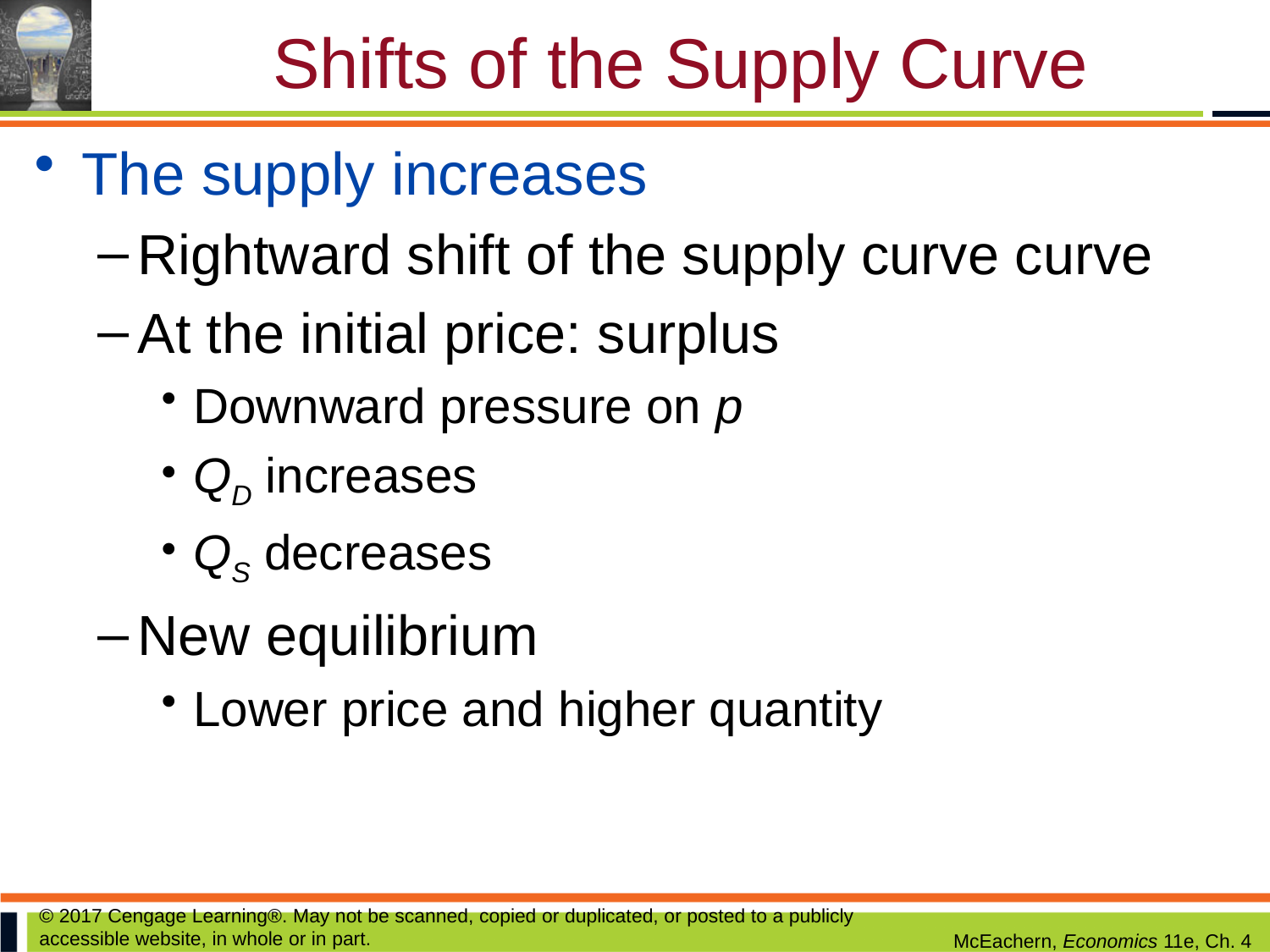

# Shifts of the Supply Curve
The supply increases
Rightward shift of the supply curve curve
At the initial price: surplus
Downward pressure on p
QD increases
QS decreases
New equilibrium
Lower price and higher quantity
© 2017 Cengage Learning®. May not be scanned, copied or duplicated, or posted to a publicly accessible website, in whole or in part.